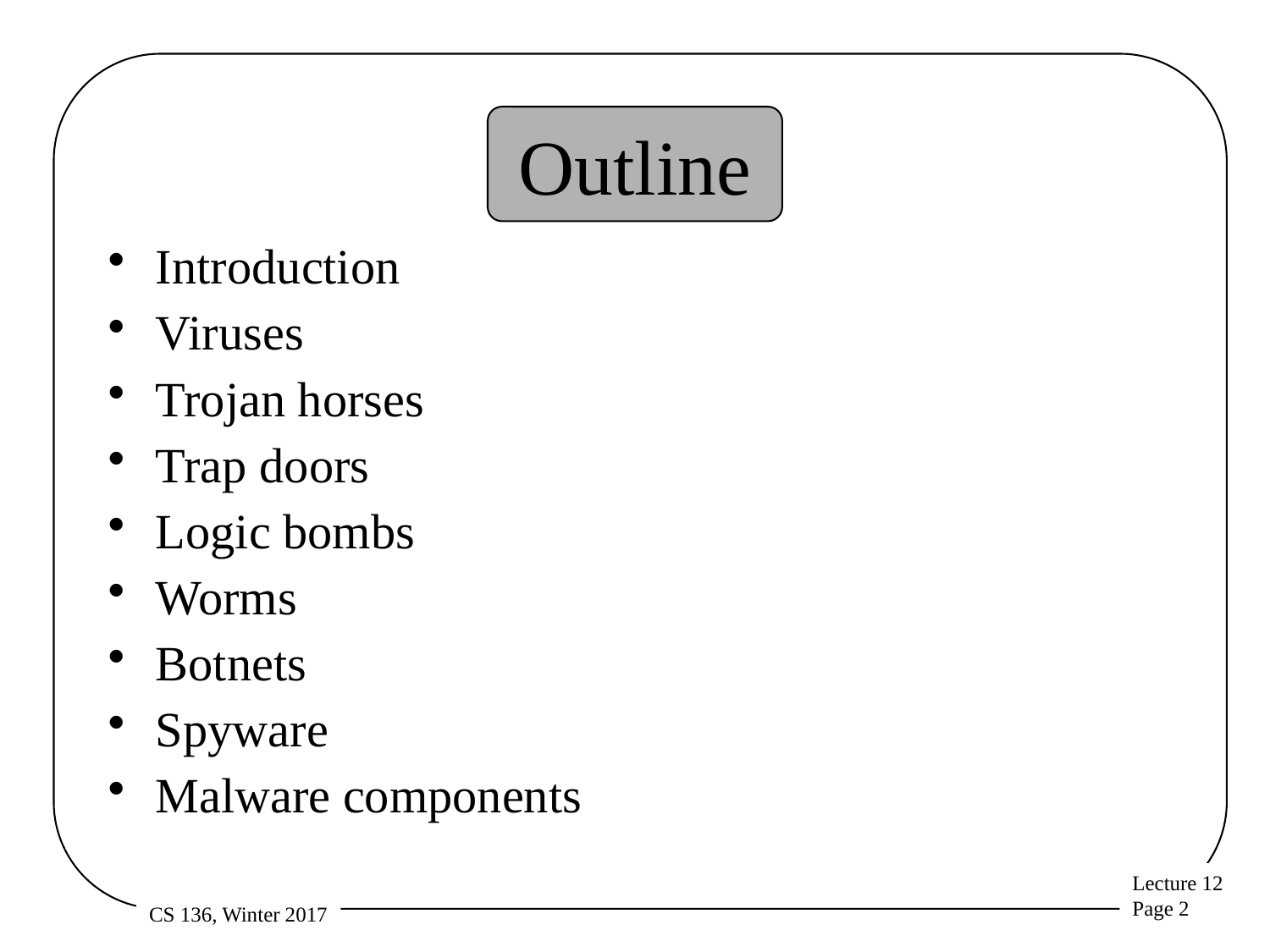

# Outline

Introduction
Viruses
Trojan horses
Trap doors
Logic bombs
Worms
Botnets
Spyware
Malware components